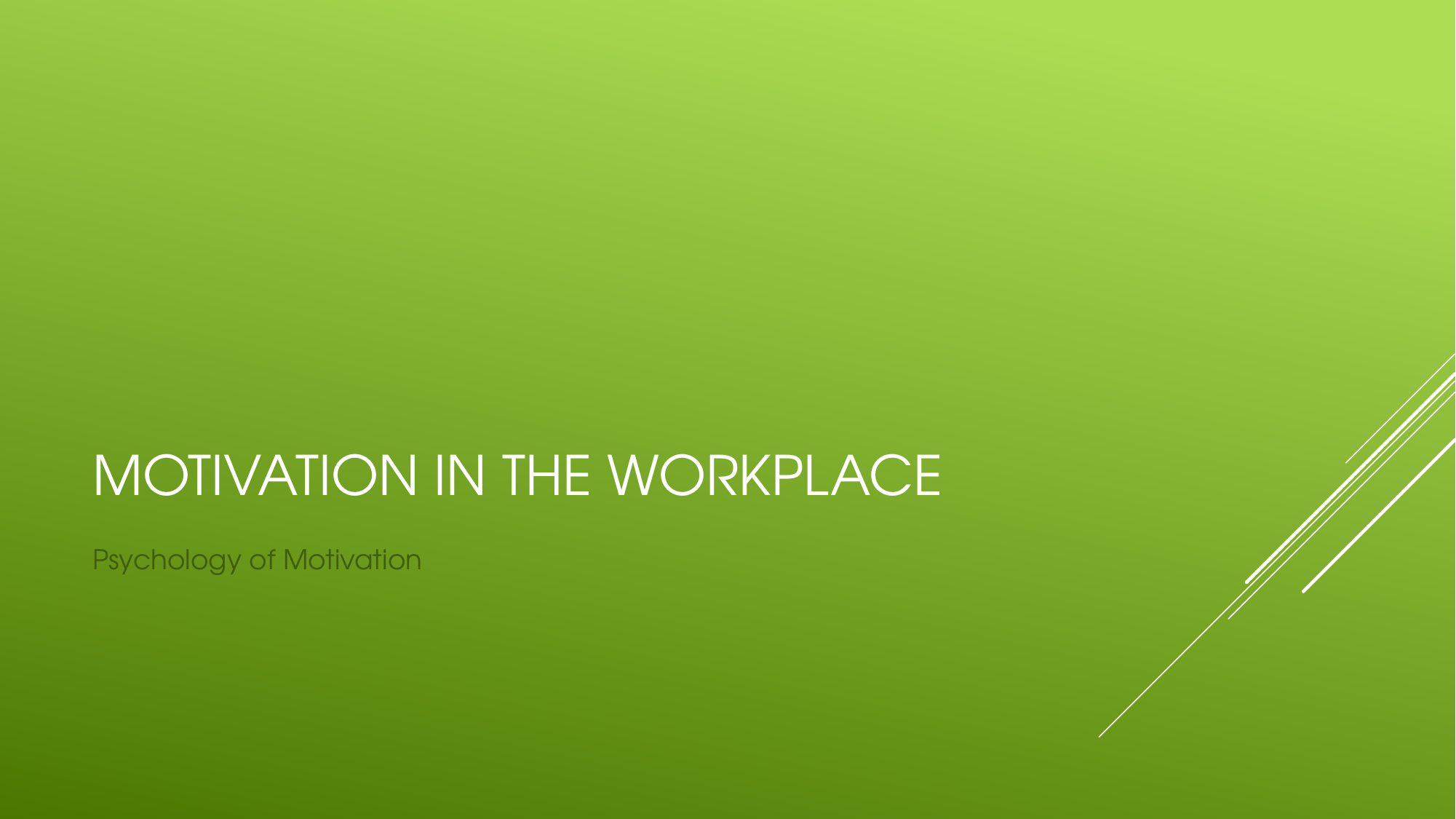

# Motivation in the Workplace
Psychology of Motivation